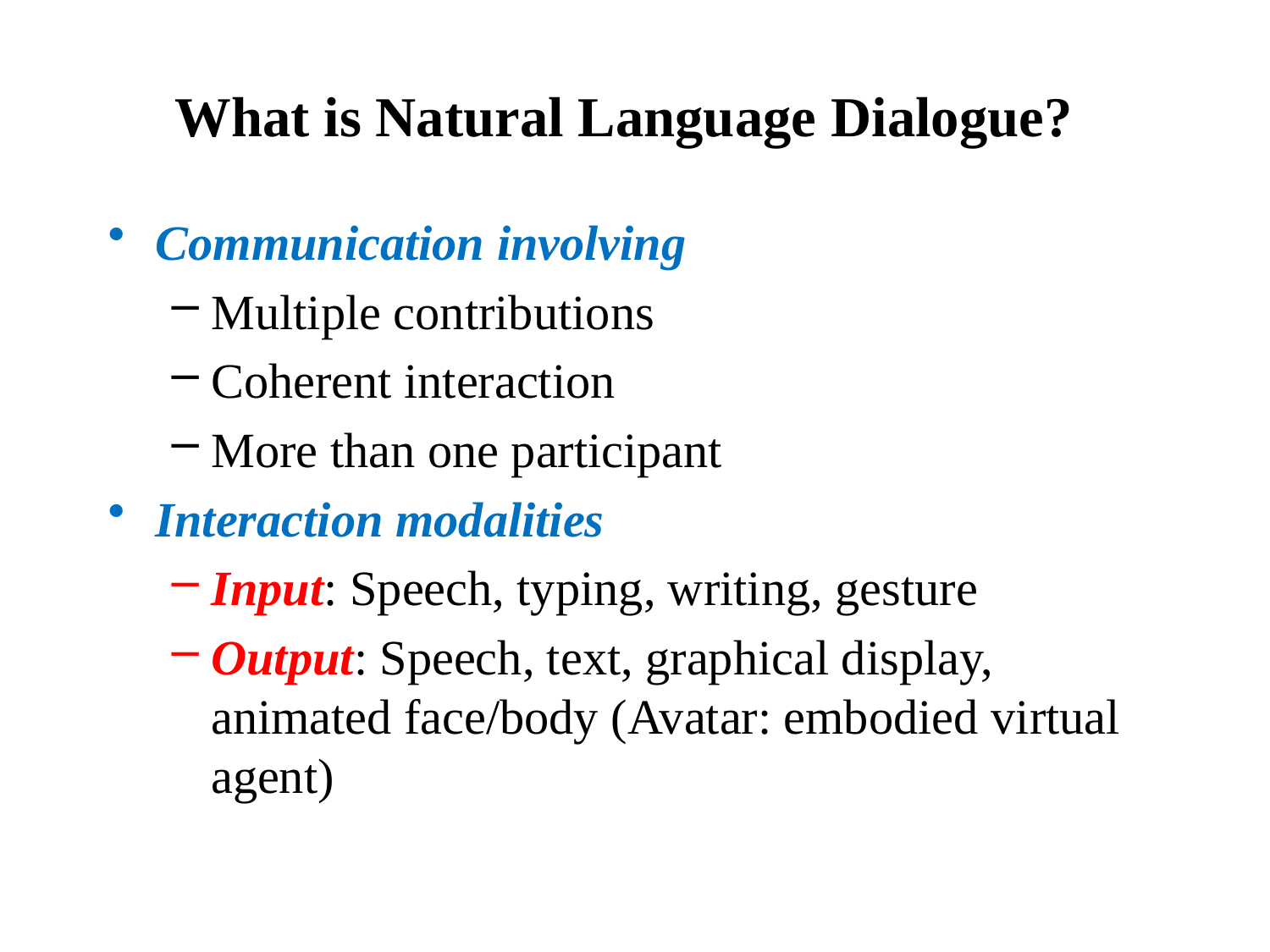

# What is Natural Language Dialogue?
Communication involving
Multiple contributions
Coherent interaction
More than one participant
Interaction modalities
Input: Speech, typing, writing, gesture
Output: Speech, text, graphical display, animated face/body (Avatar: embodied virtual agent)